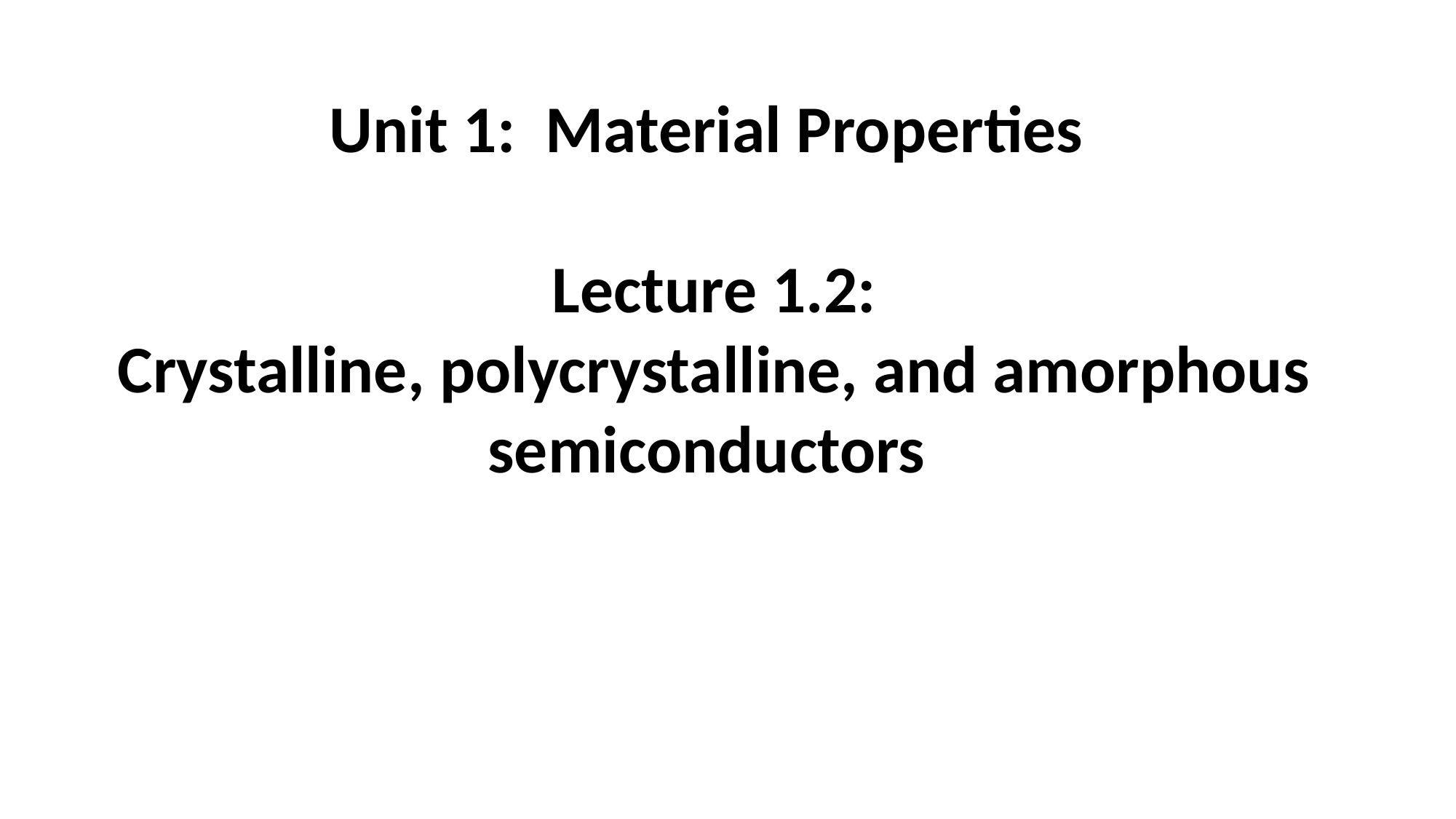

Unit 1:  Material Properties

 Lecture 1.2:
Crystalline, polycrystalline, and amorphous semiconductors